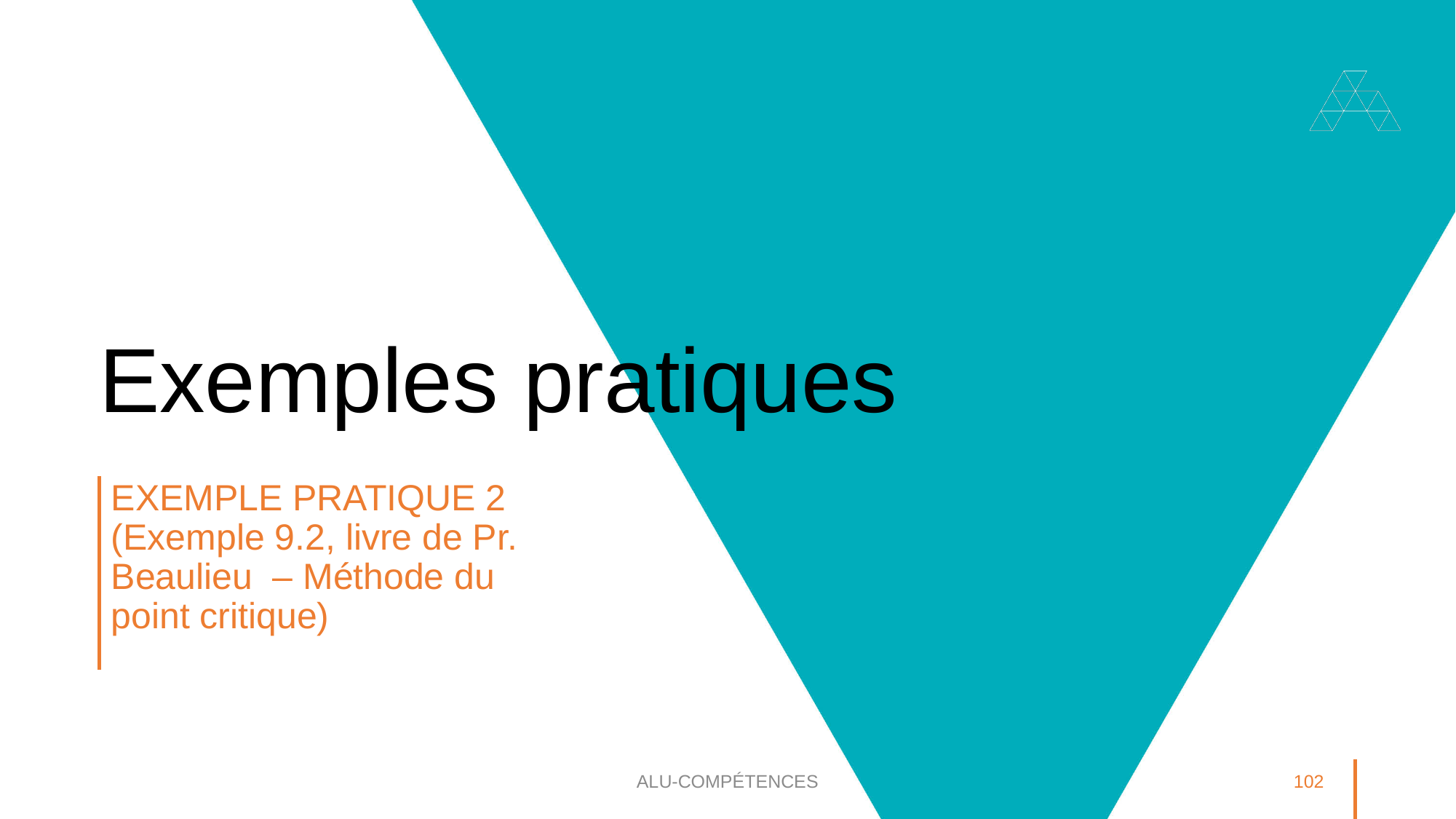

# Exemples pratiques
Exemple pratique 2 (Exemple 9.2, livre de Pr. Beaulieu  – Méthode du point critique)
ALU-COMPÉTENCES
102